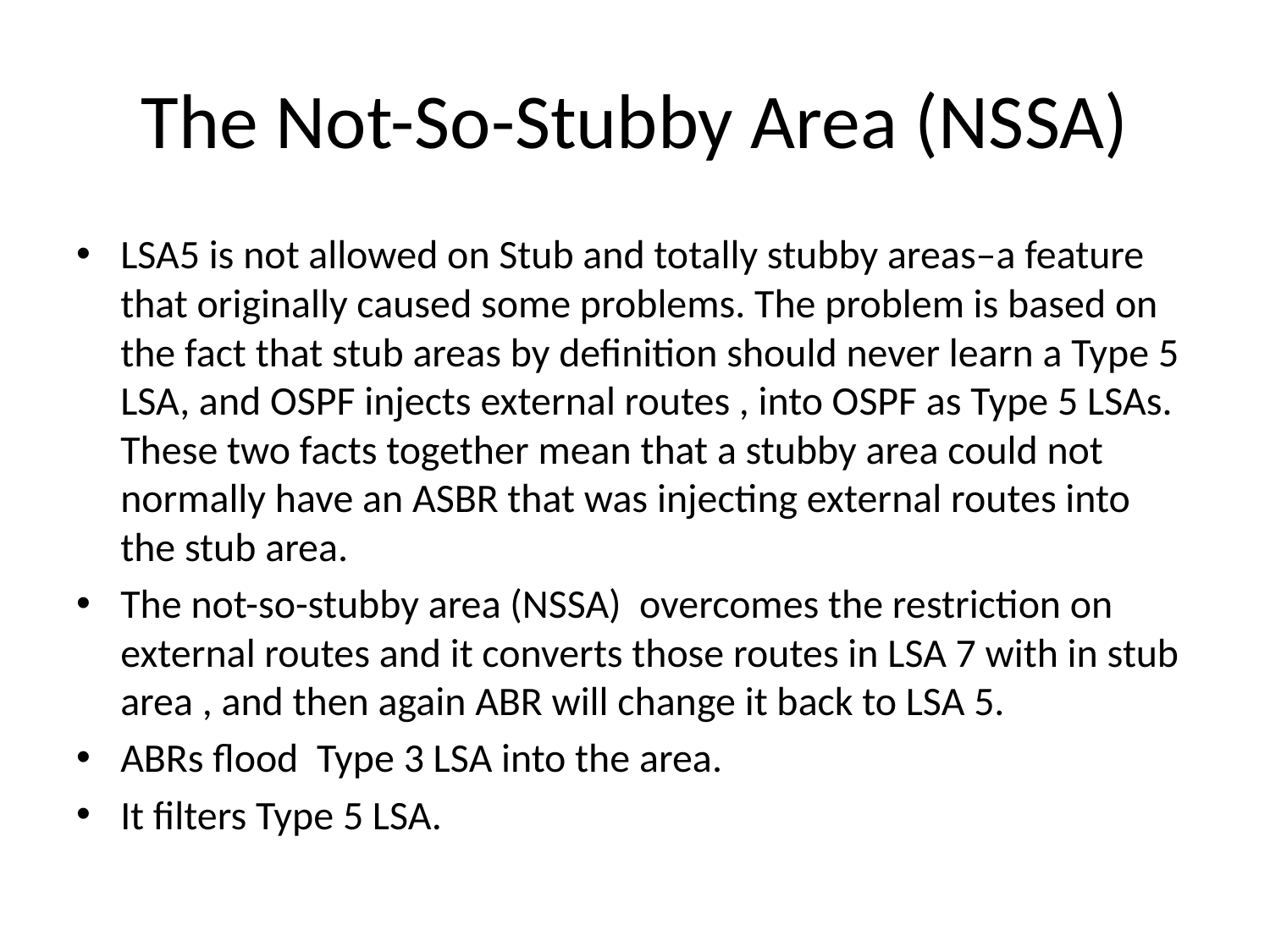

# The Not-So-Stubby Area (NSSA)
LSA5 is not allowed on Stub and totally stubby areas–a feature that originally caused some problems. The problem is based on the fact that stub areas by definition should never learn a Type 5 LSA, and OSPF injects external routes , into OSPF as Type 5 LSAs. These two facts together mean that a stubby area could not normally have an ASBR that was injecting external routes into the stub area.
The not-so-stubby area (NSSA)  overcomes the restriction on external routes and it converts those routes in LSA 7 with in stub area , and then again ABR will change it back to LSA 5.
ABRs flood  Type 3 LSA into the area.
It filters Type 5 LSA.